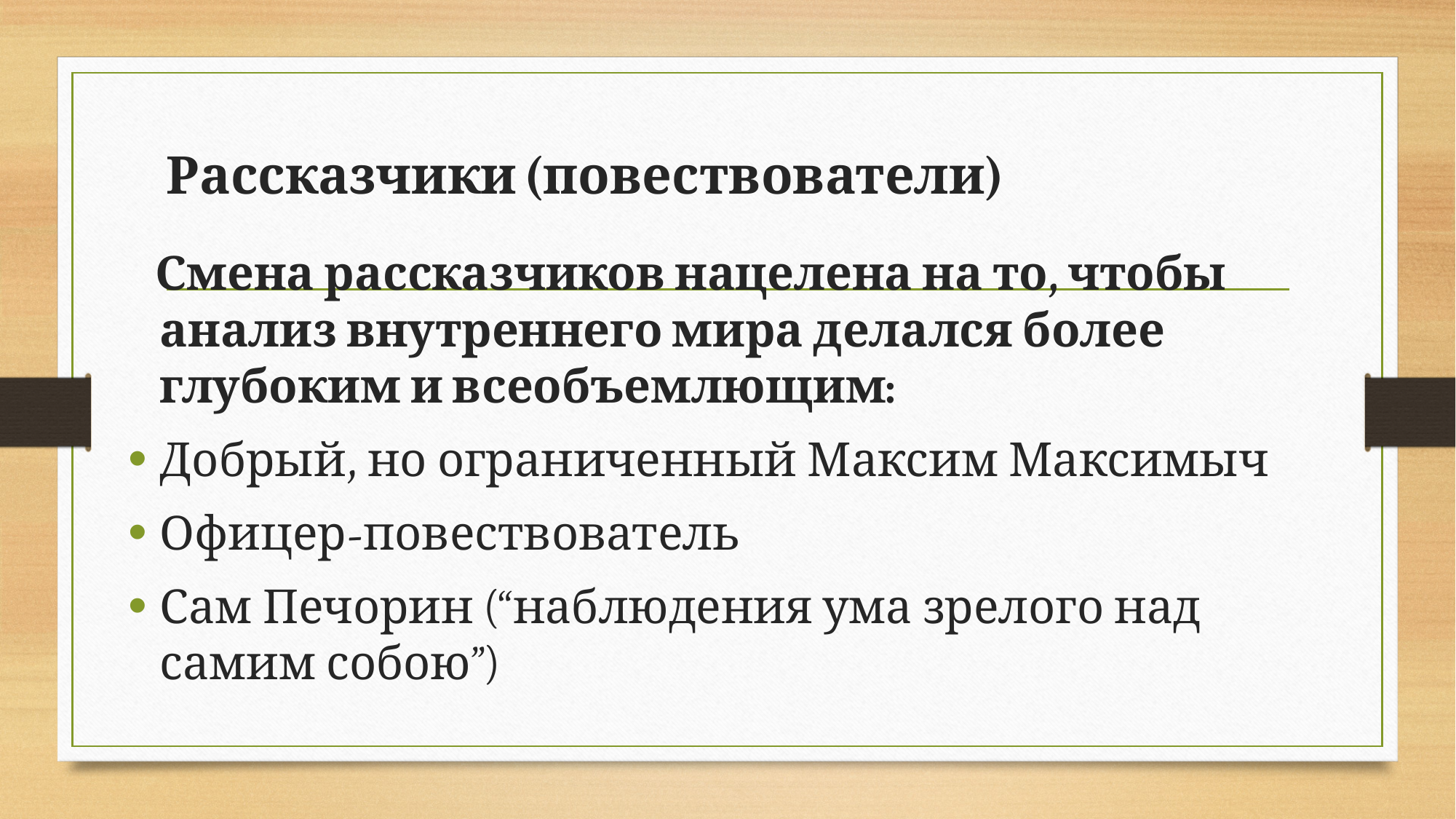

# Рассказчики (повествователи)
Смена рассказчиков нацелена на то, чтобы анализ внутреннего мира делался более глубоким и всеобъемлющим:
Добрый, но ограниченный Максим Максимыч
Офицер-повествователь
Сам Печорин (“наблюдения ума зрелого над самим собою”)